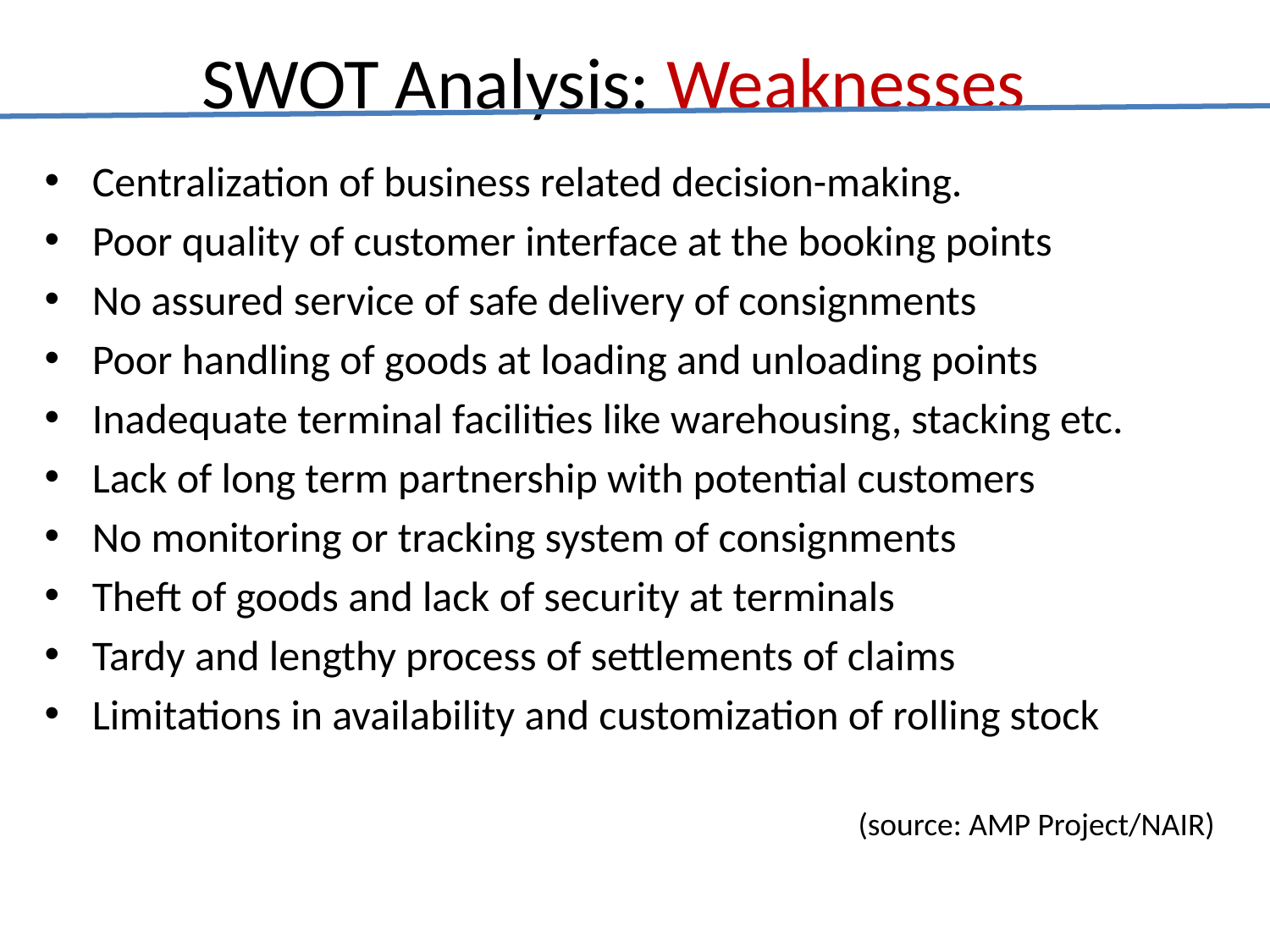

# SWOT Analysis: Weaknesses
Centralization of business related decision-making.
Poor quality of customer interface at the booking points
No assured service of safe delivery of consignments
Poor handling of goods at loading and unloading points
Inadequate terminal facilities like warehousing, stacking etc.
Lack of long term partnership with potential customers
No monitoring or tracking system of consignments
Theft of goods and lack of security at terminals
Tardy and lengthy process of settlements of claims
Limitations in availability and customization of rolling stock

(source: AMP Project/NAIR)